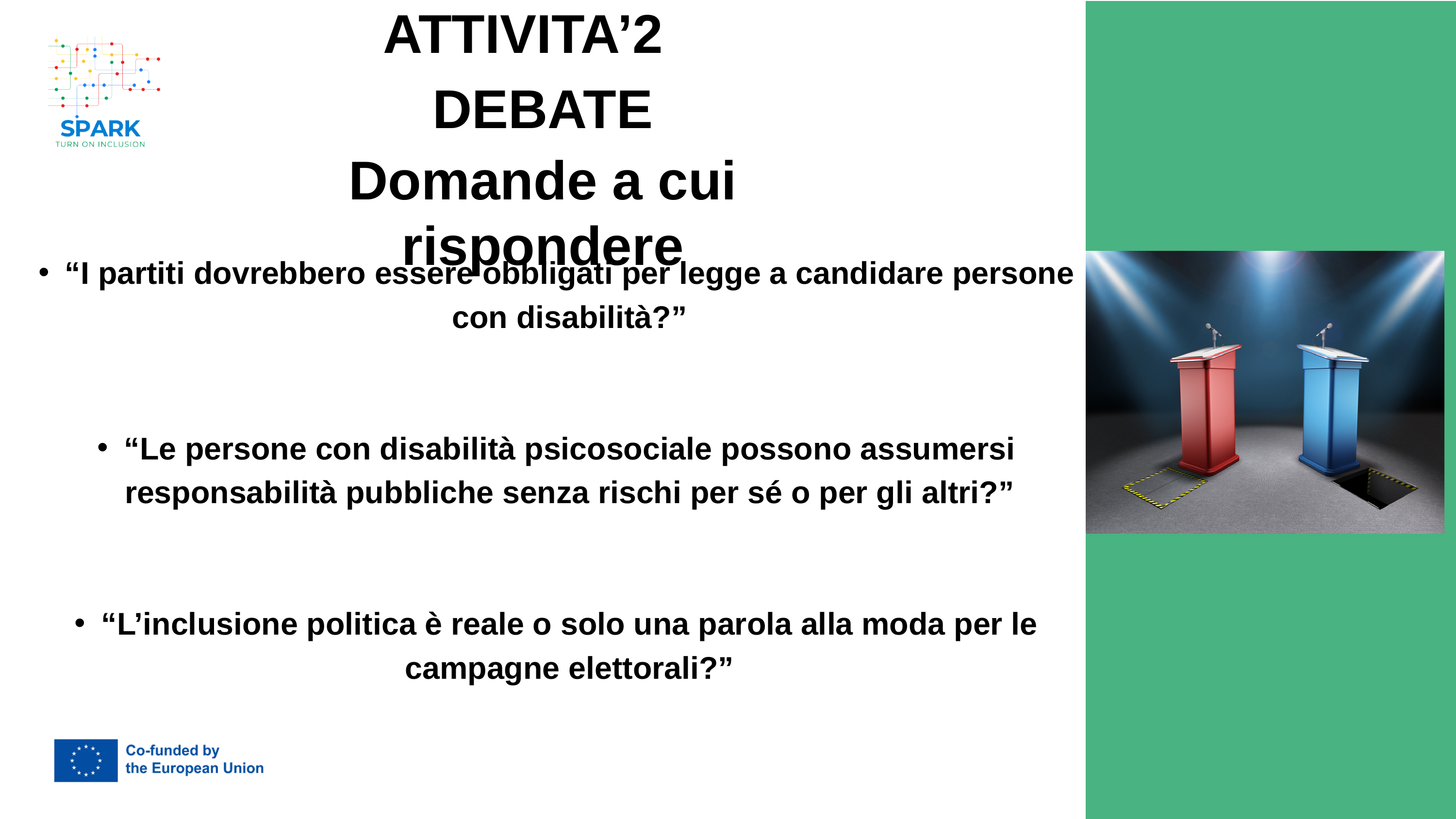

ATTIVITA’2

DEBATE

Domande a cui rispondere
“I partiti dovrebbero essere obbligati per legge a candidare persone con disabilità?”

“Le persone con disabilità psicosociale possono assumersi responsabilità pubbliche senza rischi per sé o per gli altri?”

“L’inclusione politica è reale o solo una parola alla moda per le campagne elettorali?”